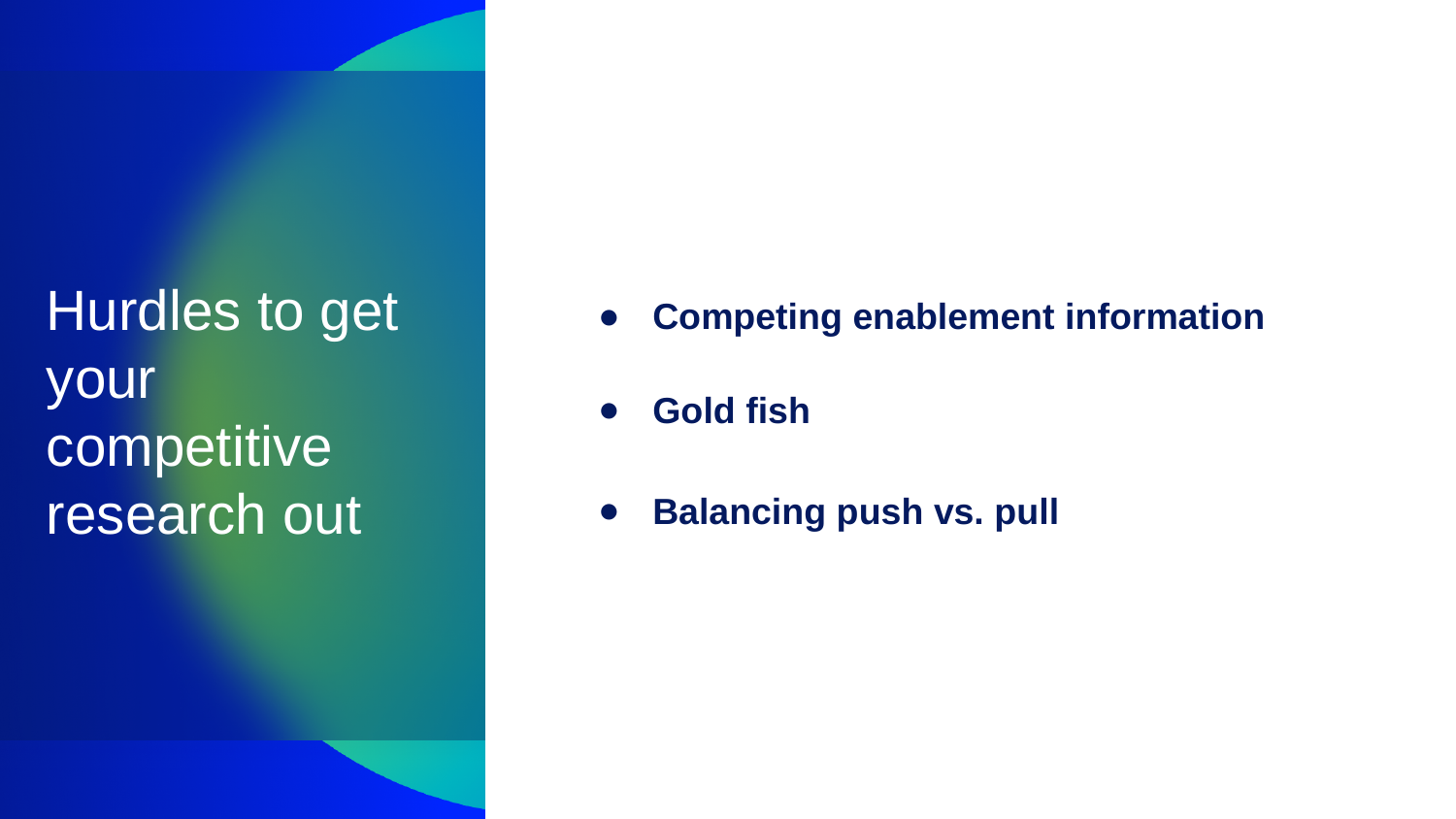

Competing enablement information
Gold fish
Balancing push vs. pull
# Hurdles to get your competitive research out